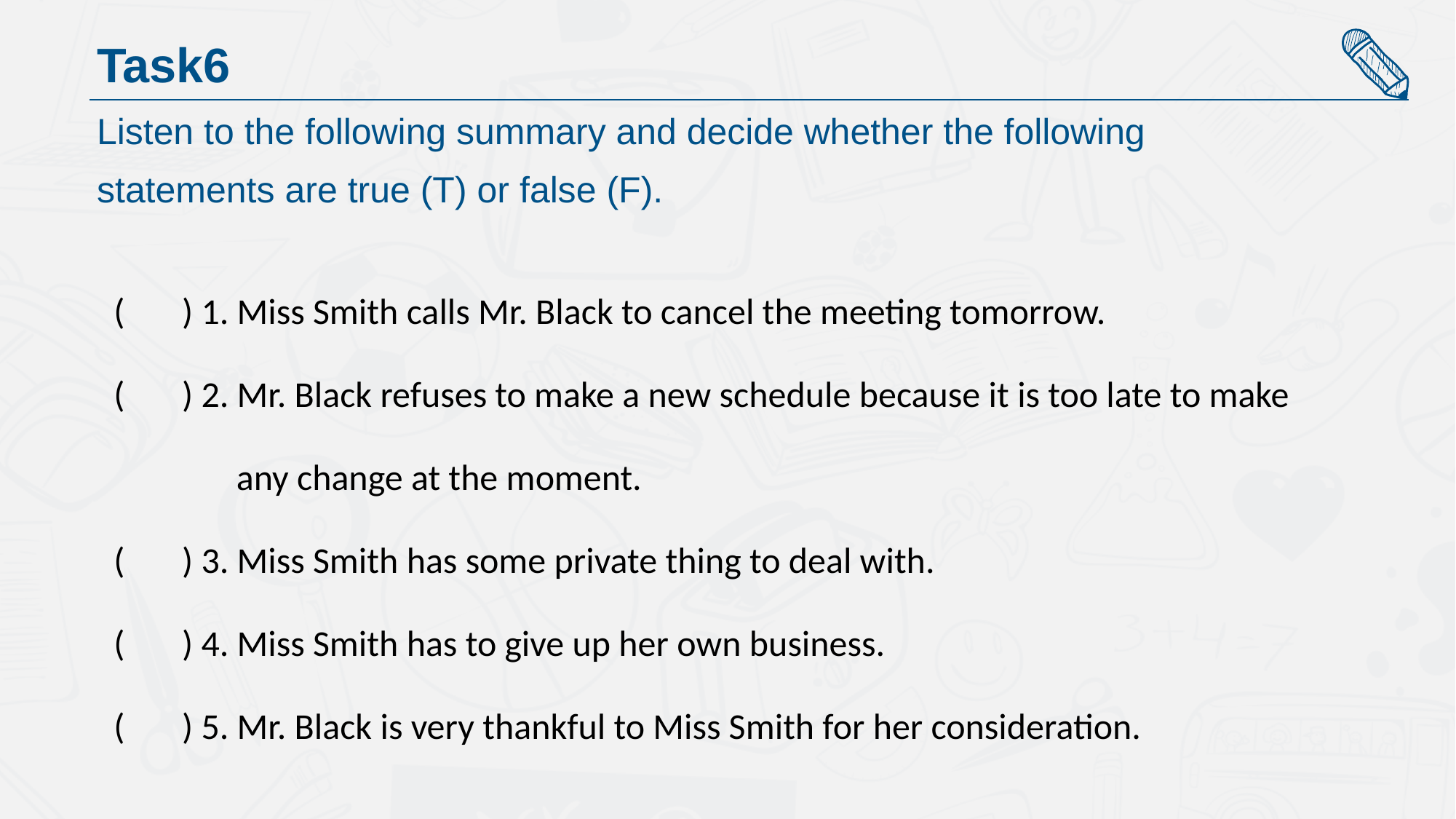

Task6
Listen to the following summary and decide whether the following
statements are true (T) or false (F).
(       ) 1. Miss Smith calls Mr. Black to cancel the meeting tomorrow.
(       ) 2. Mr. Black refuses to make a new schedule because it is too late to make
               any change at the moment.
(       ) 3. Miss Smith has some private thing to deal with.
(       ) 4. Miss Smith has to give up her own business.
(       ) 5. Mr. Black is very thankful to Miss Smith for her consideration.